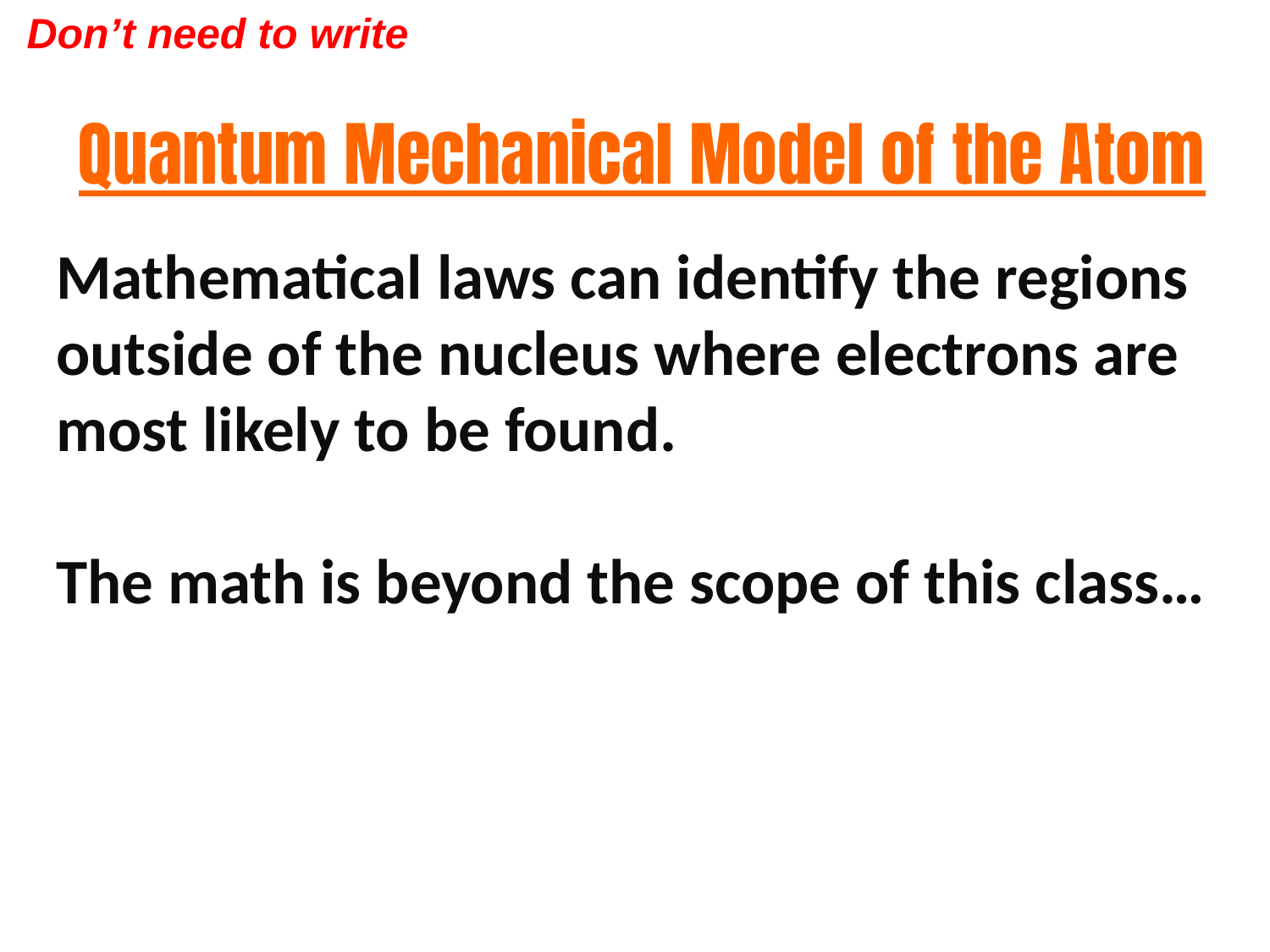

Don’t need to write
# Quantum Mechanical Model of the Atom
Mathematical laws can identify the regions outside of the nucleus where electrons are most likely to be found.

The math is beyond the scope of this class…